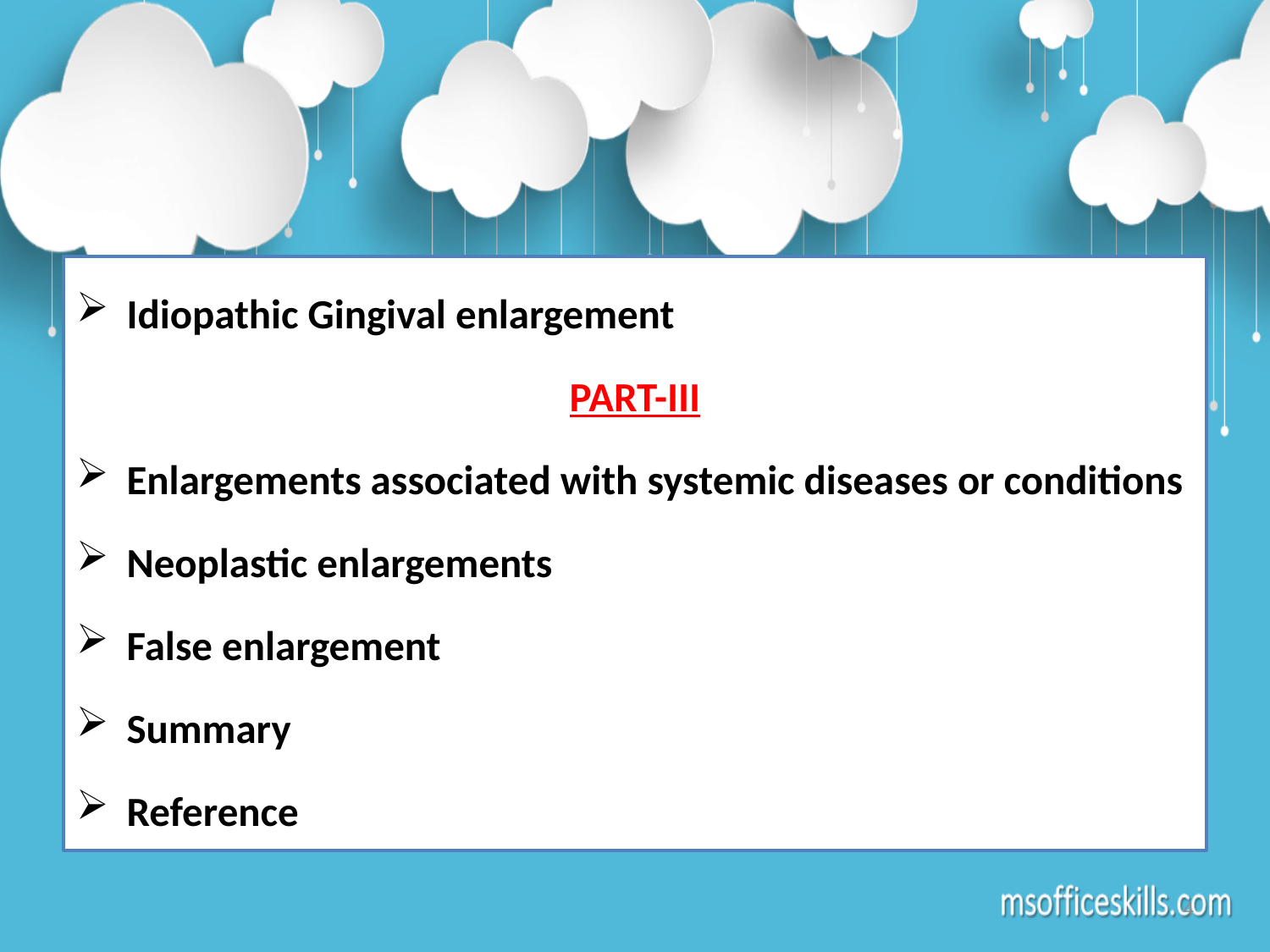

Idiopathic Gingival enlargement
PART-III
Enlargements associated with systemic diseases or conditions
Neoplastic enlargements
False enlargement
Summary
Reference
4